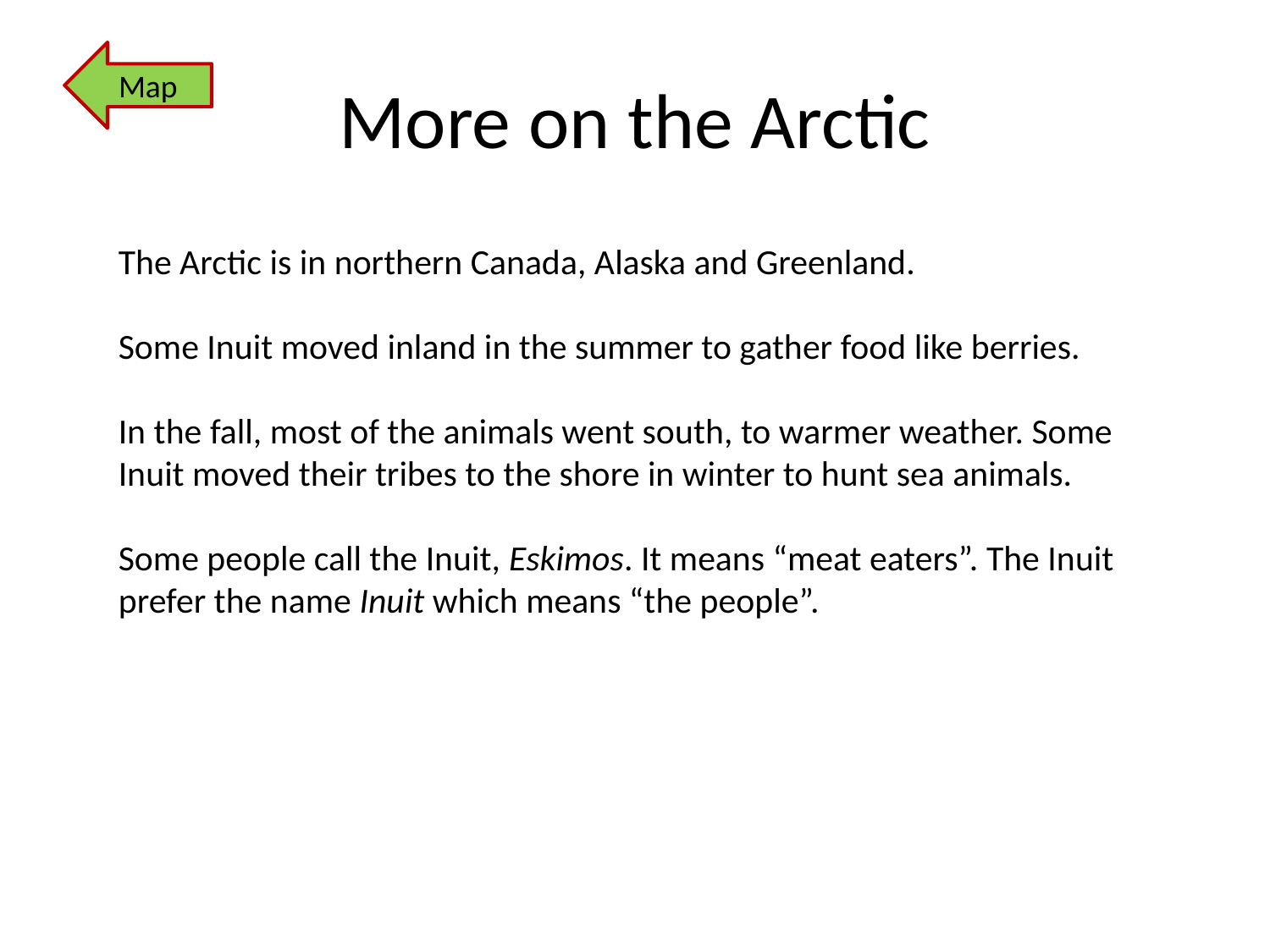

# More on the Arctic

Map
The Arctic is in northern Canada, Alaska and Greenland.

Some Inuit moved inland in the summer to gather food like berries.

In the fall, most of the animals went south, to warmer weather. Some Inuit moved their tribes to the shore in winter to hunt sea animals.

Some people call the Inuit, Eskimos. It means “meat eaters”. The Inuit prefer the name Inuit which means “the people”.